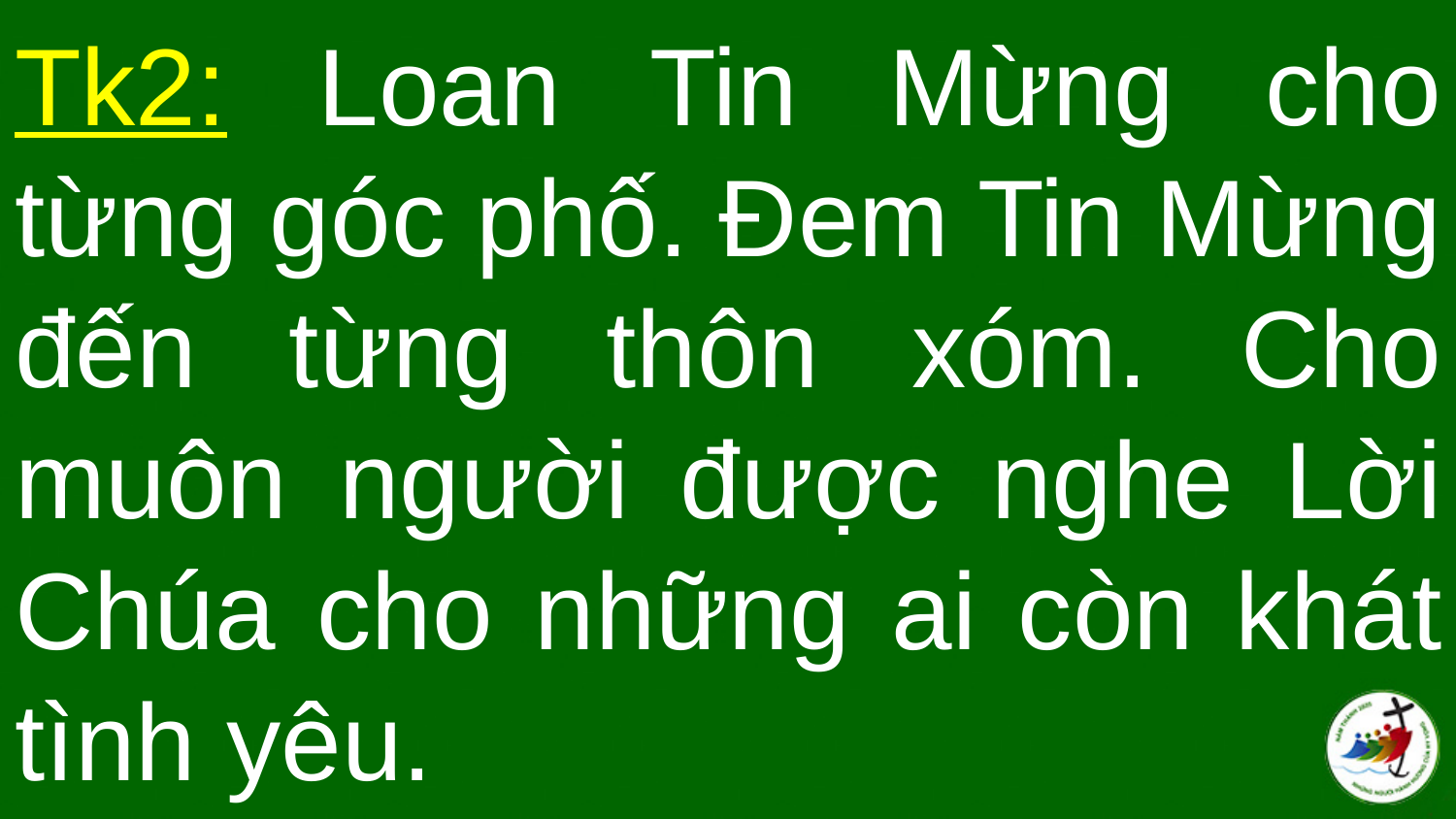

# Tk2: Loan Tin Mừng cho từng góc phố. Đem Tin Mừng đến từng thôn xóm. Cho muôn người được nghe Lời Chúa cho những ai còn khát tình yêu.